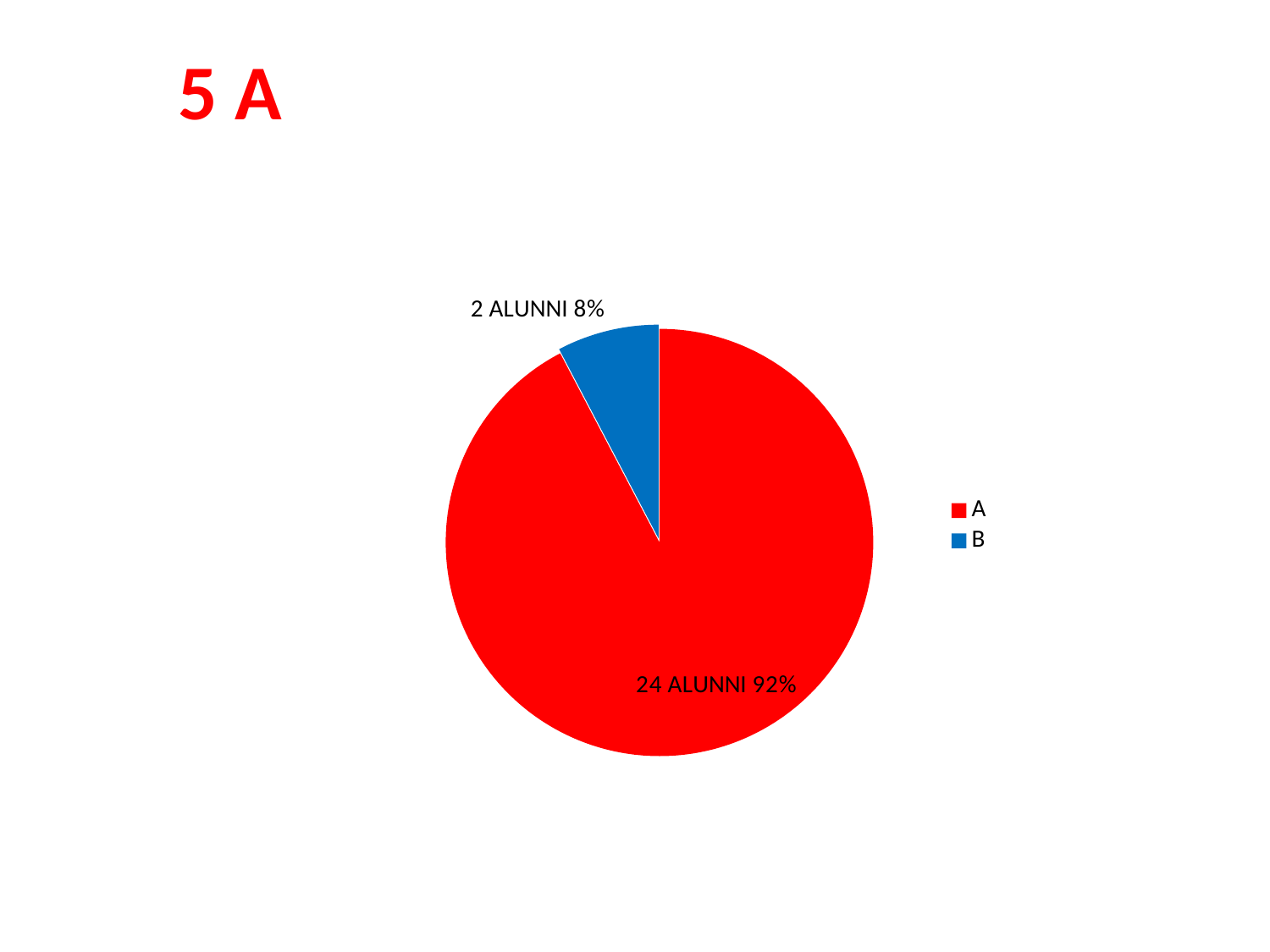

5 A

### Chart

| Category |  |
|---|---|
| A | 24.0 |
| B | 2.0 |